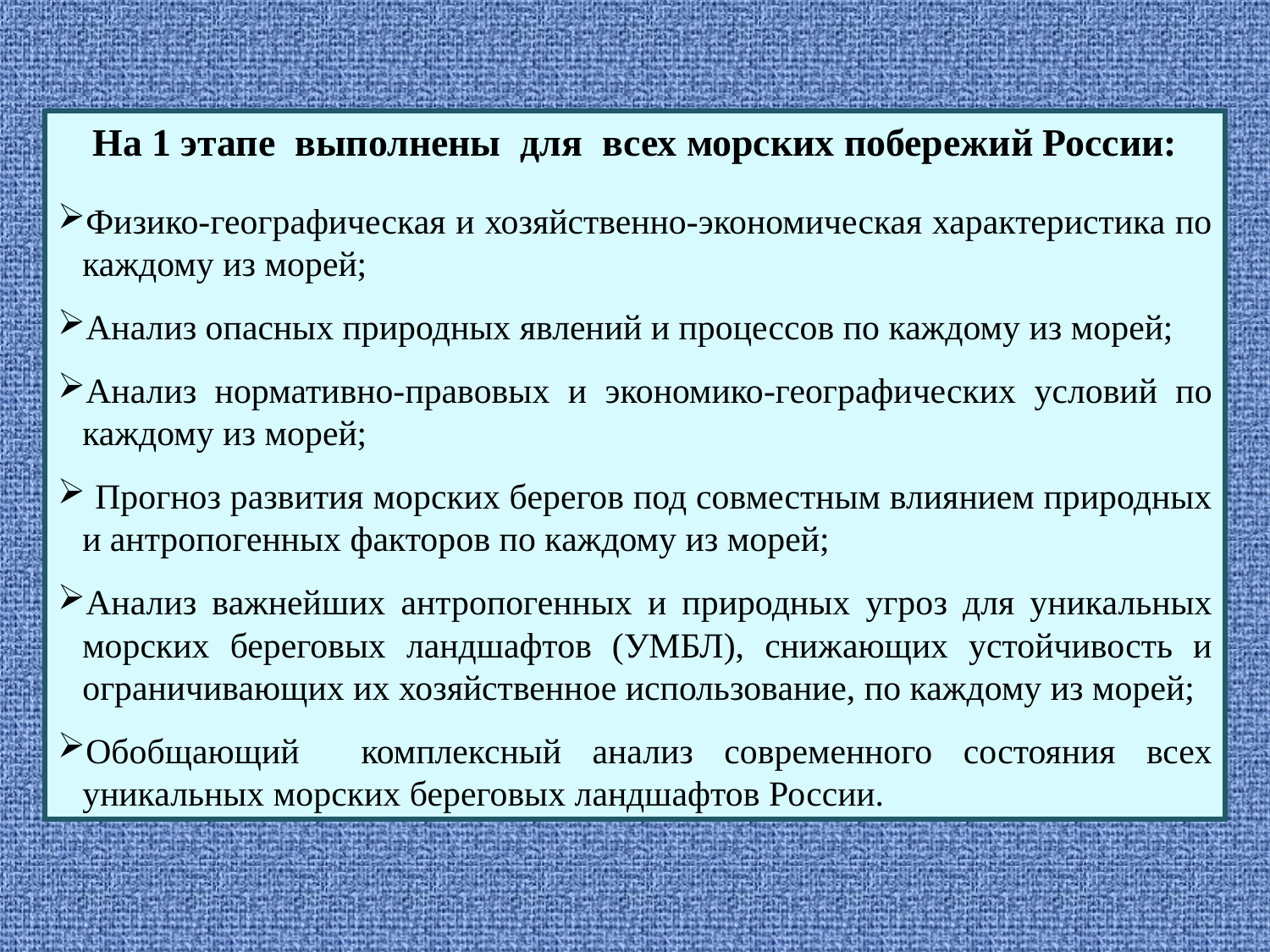

На 1 этапе  выполнены  для  всех морских побережий России:
Физико-географическая и хозяйственно-экономическая характеристика по каждому из морей;
Анализ опасных природных явлений и процессов по каждому из морей;
Анализ нормативно-правовых и экономико-географических условий по каждому из морей;
 Прогноз развития морских берегов под совместным влиянием природных и антропогенных факторов по каждому из морей;
Анализ важнейших антропогенных и природных угроз для уникальных морских береговых ландшафтов (УМБЛ), снижающих устойчивость и ограничивающих их хозяйственное использование, по каждому из морей;
Обобщающий  комплексный анализ современного состояния всех уникальных морских береговых ландшафтов России.